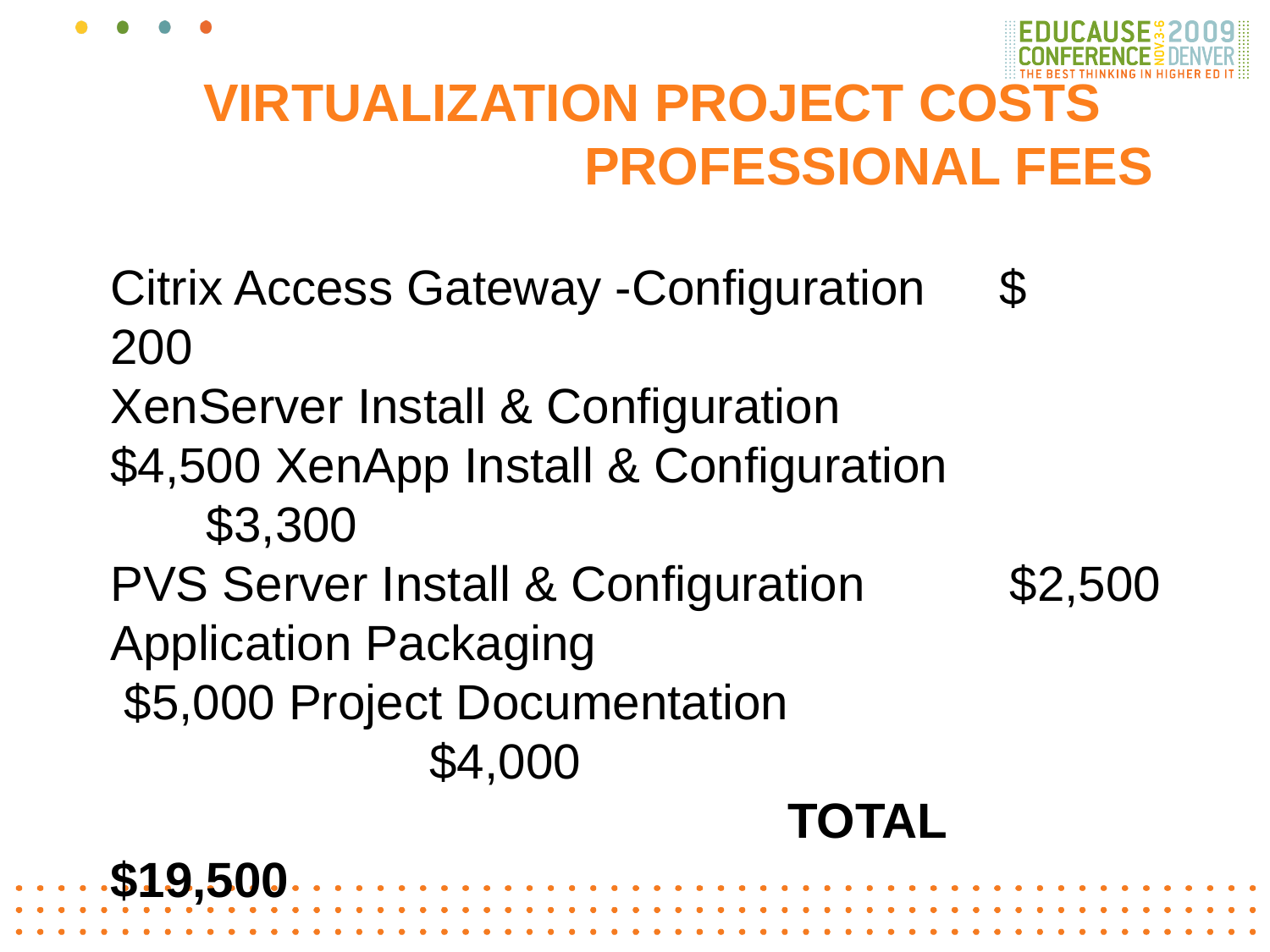

# Virtualization Project costs professional fees

Citrix Access Gateway ‐Configuration 	$	200
XenServer Install & Configuration		     $4,500 XenApp Install & Configuration		          $3,300
PVS Server Install & Configuration	          $2,500
Application Packaging 				              $5,000 Project Documentation				              $4,000
	                                        TOTAL	   $19,500

VIRTUAL INFRASTRUCTURE PROJECT
                                             TOTAL      $86,800